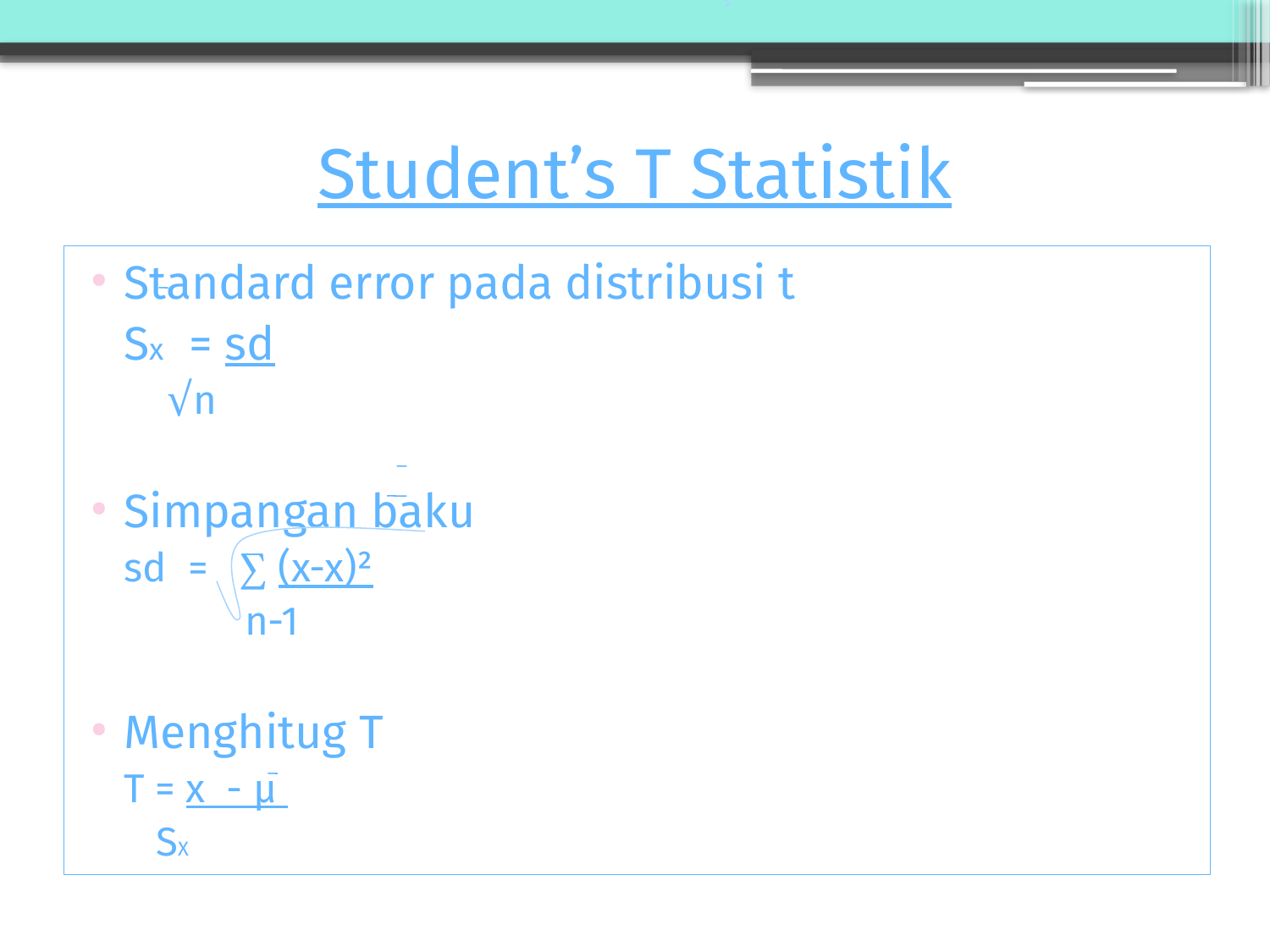

# Student’s T Statistik
Standard error pada distribusi t
	Sx  = sd
 		    √n

Simpangan baku
	sd  =   ∑ (x-x)²
		       	n-1

Menghitug T
	T = x  - µ
		   SX